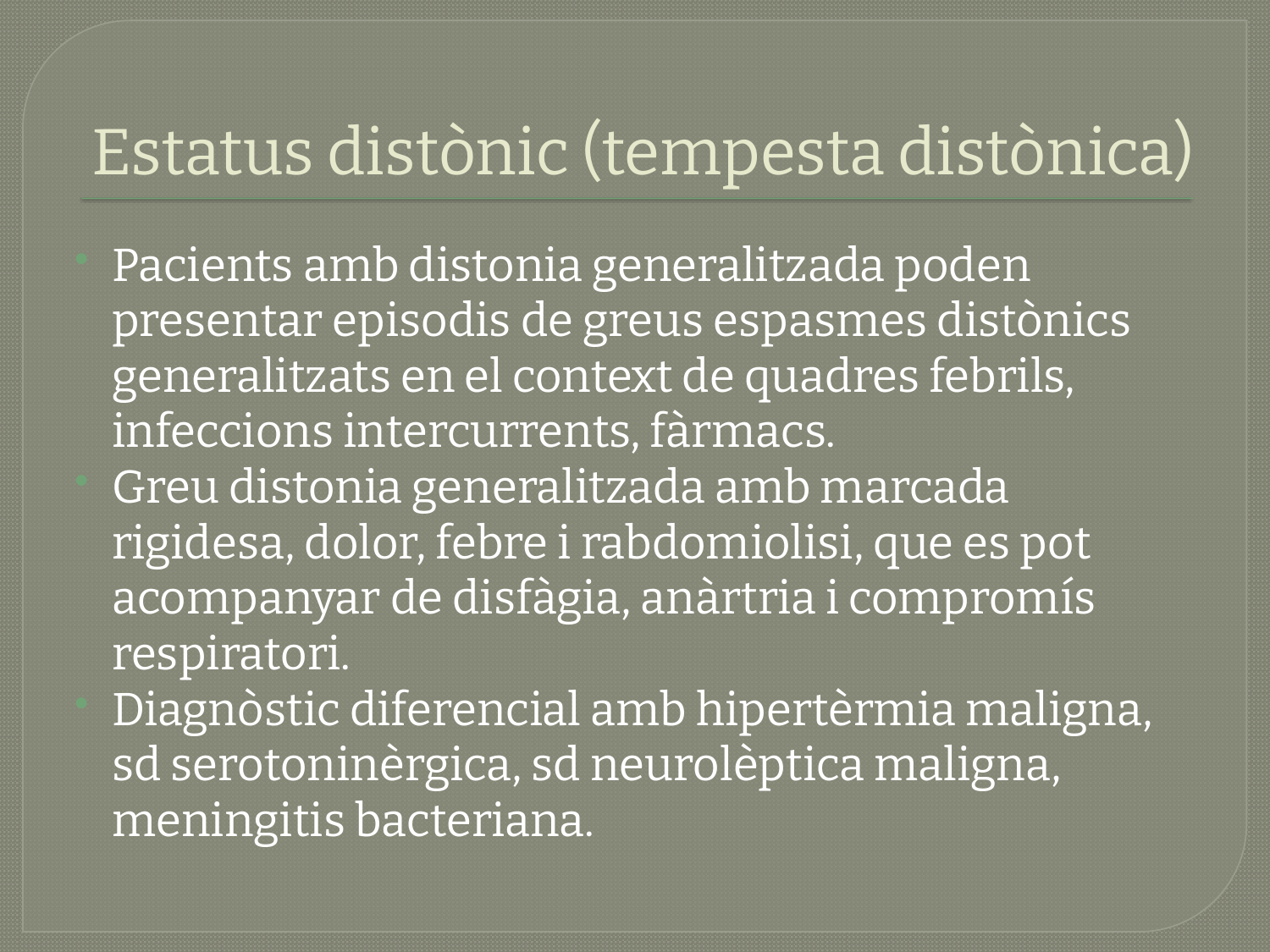

# Estatus distònic (tempesta distònica)
Pacients amb distonia generalitzada poden presentar episodis de greus espasmes distònics generalitzats en el context de quadres febrils, infeccions intercurrents, fàrmacs.
Greu distonia generalitzada amb marcada rigidesa, dolor, febre i rabdomiolisi, que es pot acompanyar de disfàgia, anàrtria i compromís respiratori.
Diagnòstic diferencial amb hipertèrmia maligna, sd serotoninèrgica, sd neurolèptica maligna, meningitis bacteriana.